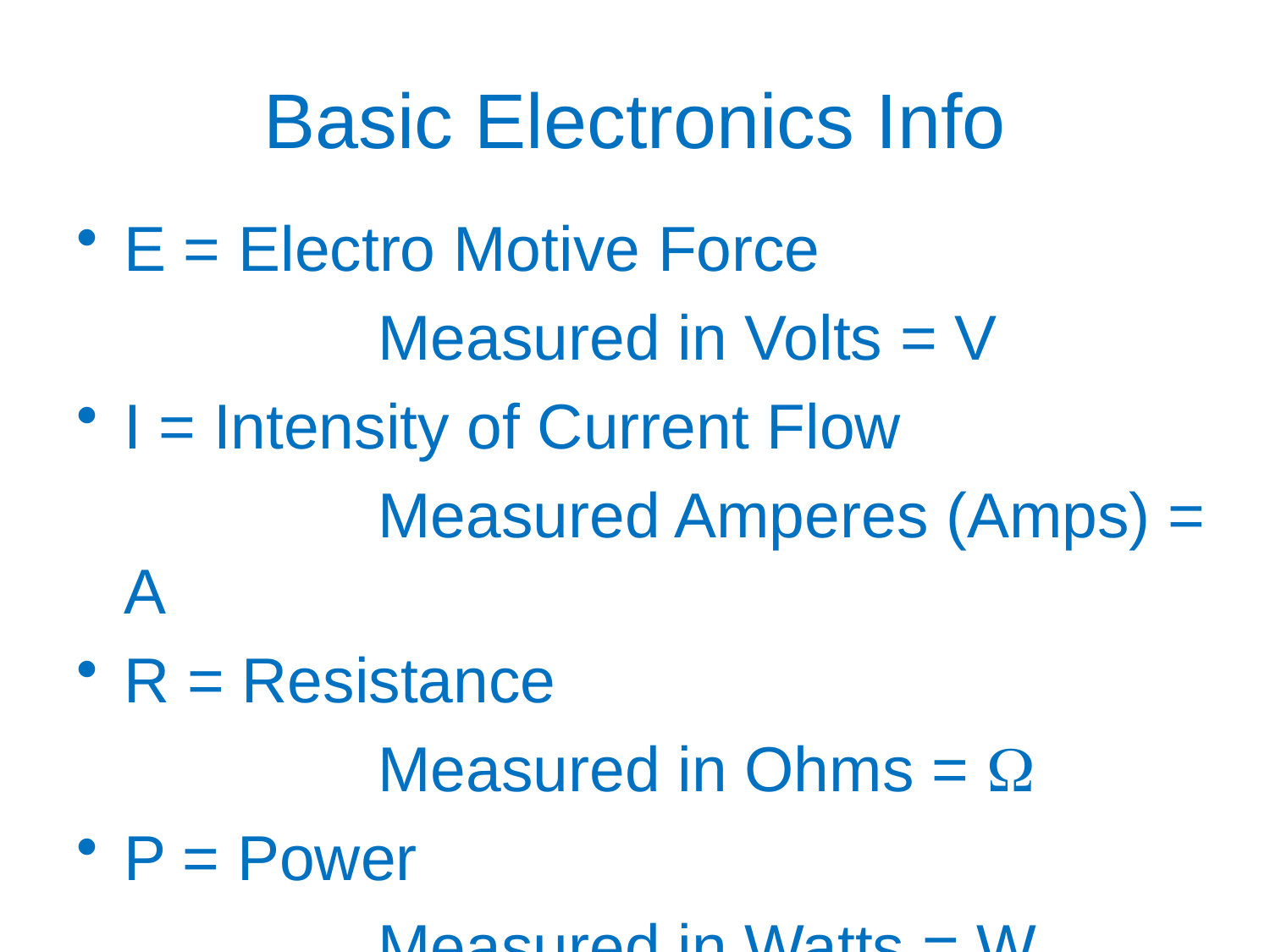

# Basic Electronics Info
E = Electro Motive Force
			Measured in Volts = V
I = Intensity of Current Flow
			Measured Amperes (Amps) = A
R = Resistance
			Measured in Ohms = Ω
P = Power
			Measured in Watts = W